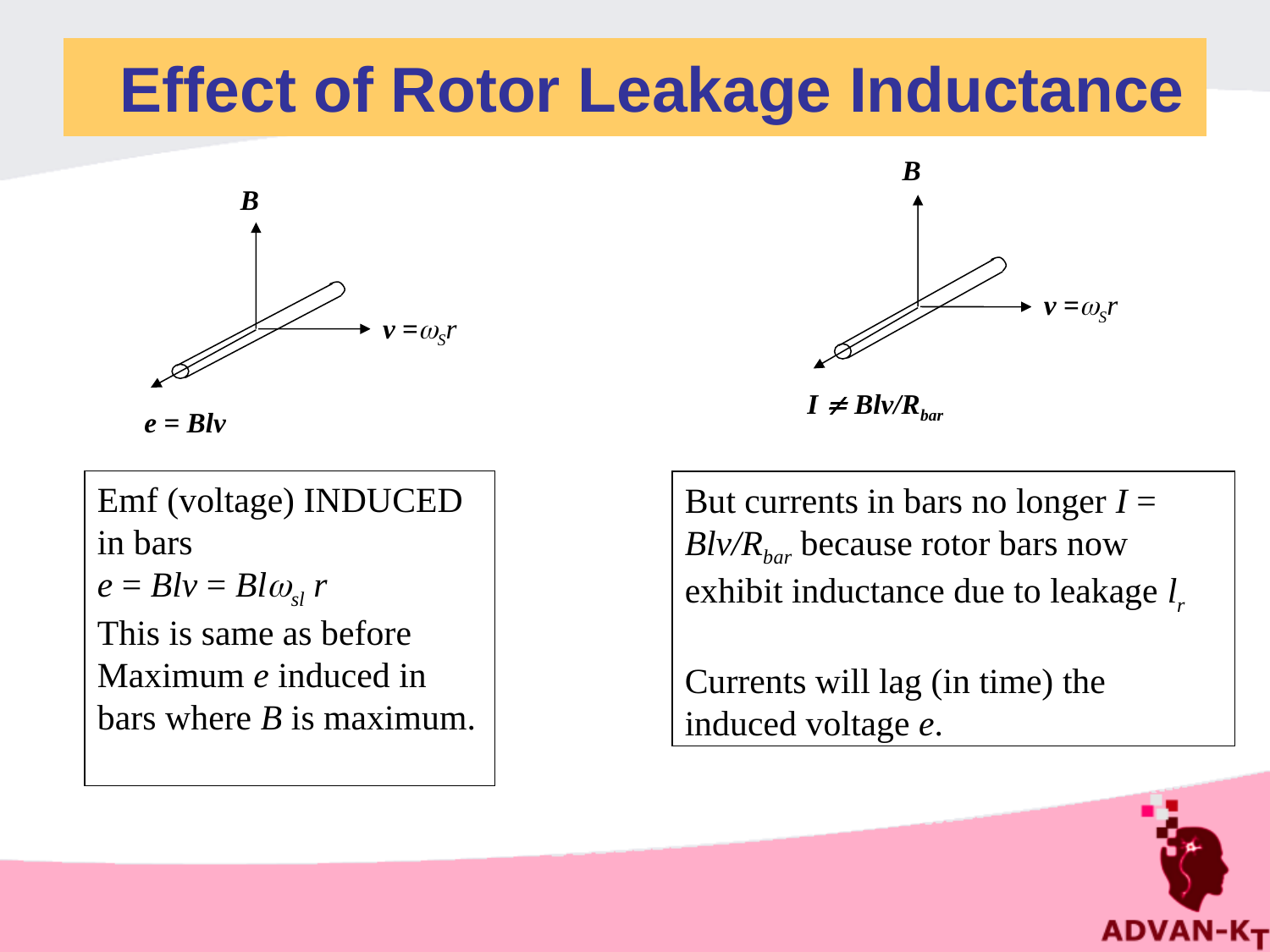

# Effect of Rotor Leakage Inductance
B

v =ωSr

I ≠ Blv/Rbar
B

v =ωSr

e = Blv
Emf (voltage) INDUCED
in bars
e = Blv = Blωsl r
This is same as before
Maximum e induced in bars where B is maximum.

But currents in bars no longer I = Blv/Rbar because rotor bars now exhibit inductance due to leakage lr

Currents will lag (in time) the induced voltage e.